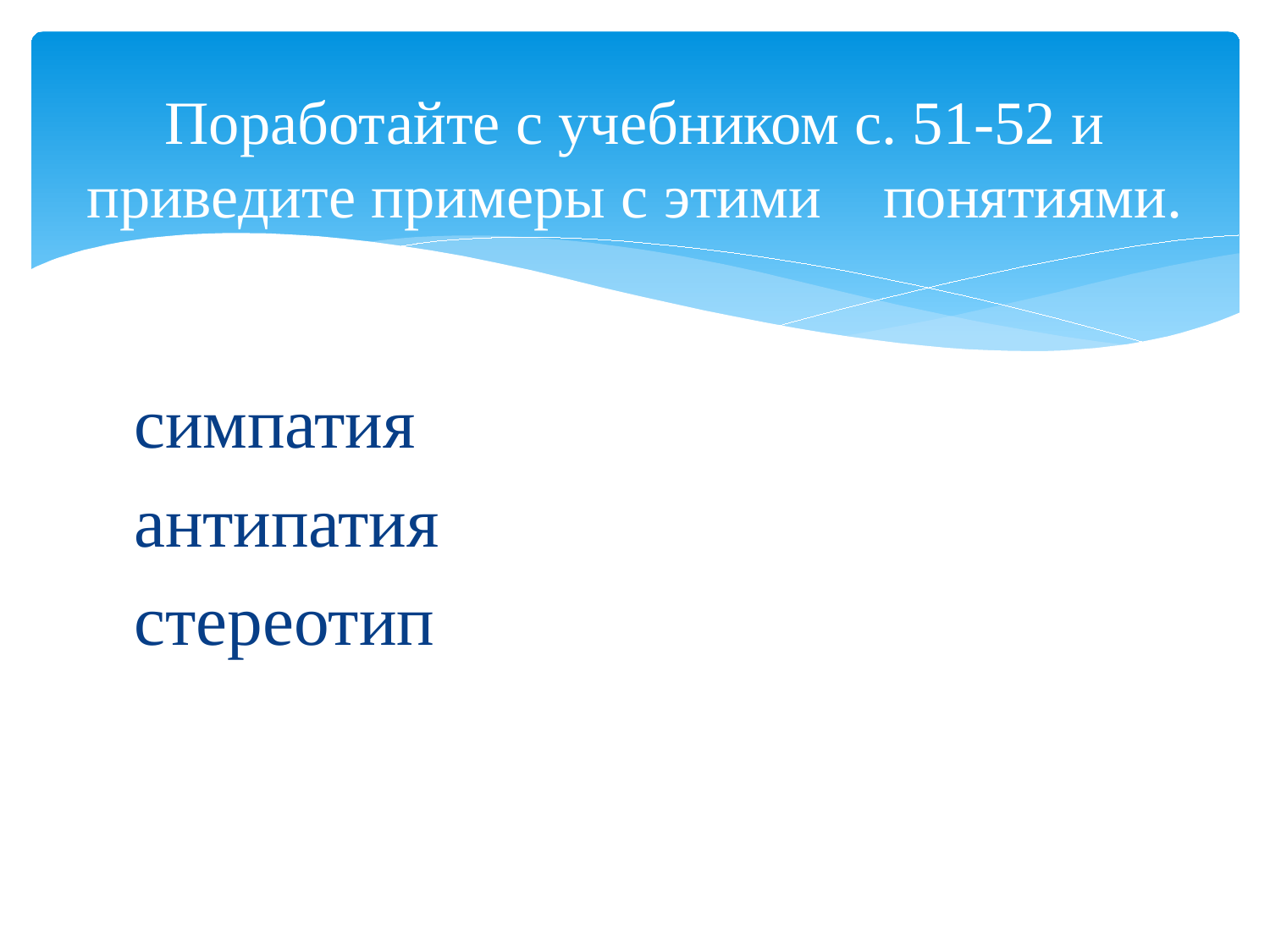

# Поработайте с учебником с. 51-52 и приведите примеры с этими    понятиями.
симпатия
антипатия
стереотип